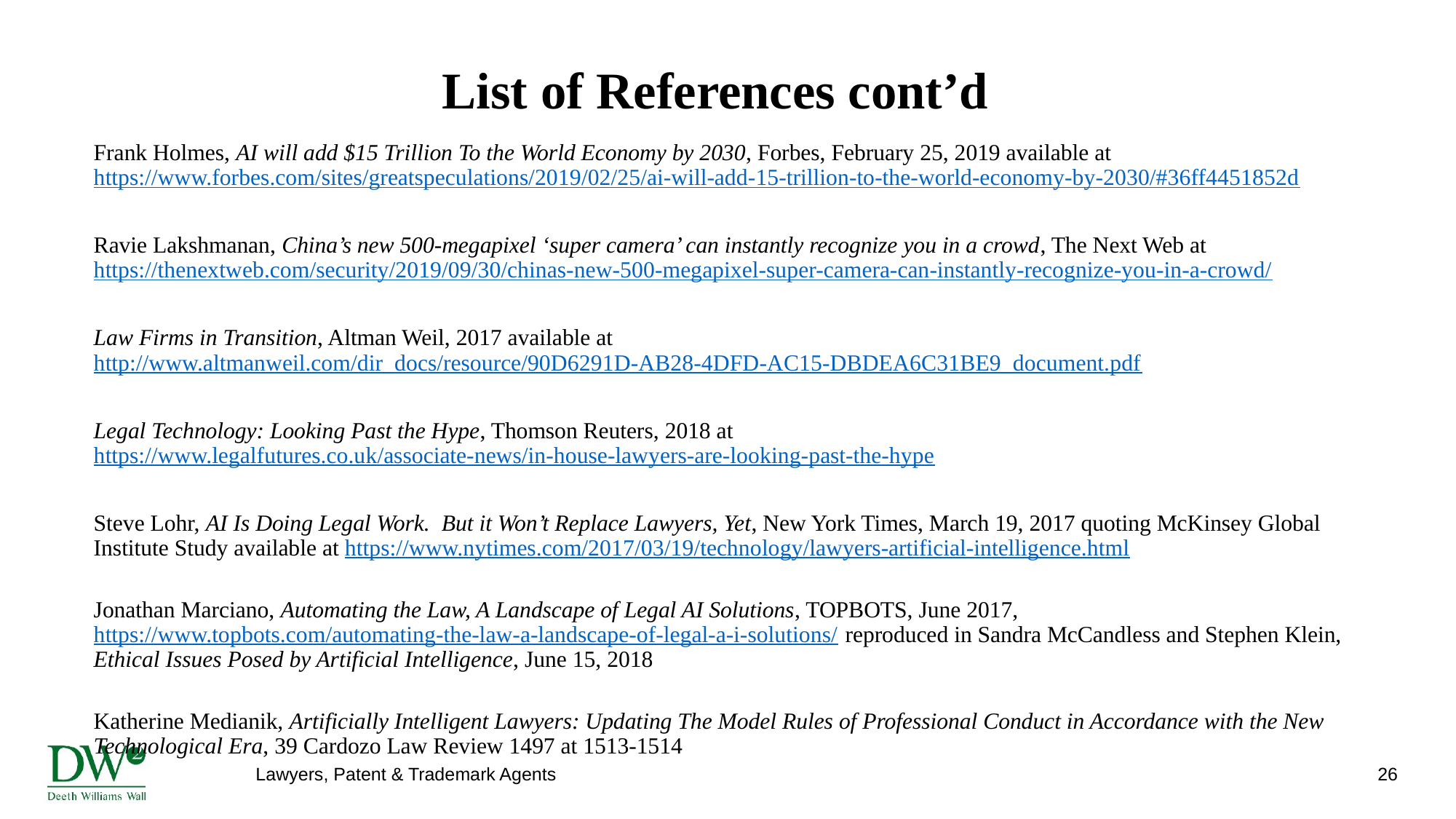

List of References cont’d
Frank Holmes, AI will add $15 Trillion To the World Economy by 2030, Forbes, February 25, 2019 available at https://www.forbes.com/sites/greatspeculations/2019/02/25/ai-will-add-15-trillion-to-the-world-economy-by-2030/#36ff4451852d

Ravie Lakshmanan, China’s new 500-megapixel ‘super camera’ can instantly recognize you in a crowd, The Next Web at https://thenextweb.com/security/2019/09/30/chinas-new-500-megapixel-super-camera-can-instantly-recognize-you-in-a-crowd/

Law Firms in Transition, Altman Weil, 2017 available at http://www.altmanweil.com/dir_docs/resource/90D6291D-AB28-4DFD-AC15-DBDEA6C31BE9_document.pdf

Legal Technology: Looking Past the Hype, Thomson Reuters, 2018 at https://www.legalfutures.co.uk/associate-news/in-house-lawyers-are-looking-past-the-hype

Steve Lohr, AI Is Doing Legal Work.  But it Won’t Replace Lawyers, Yet, New York Times, March 19, 2017 quoting McKinsey Global Institute Study available at https://www.nytimes.com/2017/03/19/technology/lawyers-artificial-intelligence.html

Jonathan Marciano, Automating the Law, A Landscape of Legal AI Solutions, TOPBOTS, June 2017, https://www.topbots.com/automating-the-law-a-landscape-of-legal-a-i-solutions/  reproduced in Sandra McCandless and Stephen Klein, Ethical Issues Posed by Artificial Intelligence, June 15, 2018

Katherine Medianik, Artificially Intelligent Lawyers: Updating The Model Rules of Professional Conduct in Accordance with the New Technological Era, 39 Cardozo Law Review 1497 at 1513-1514